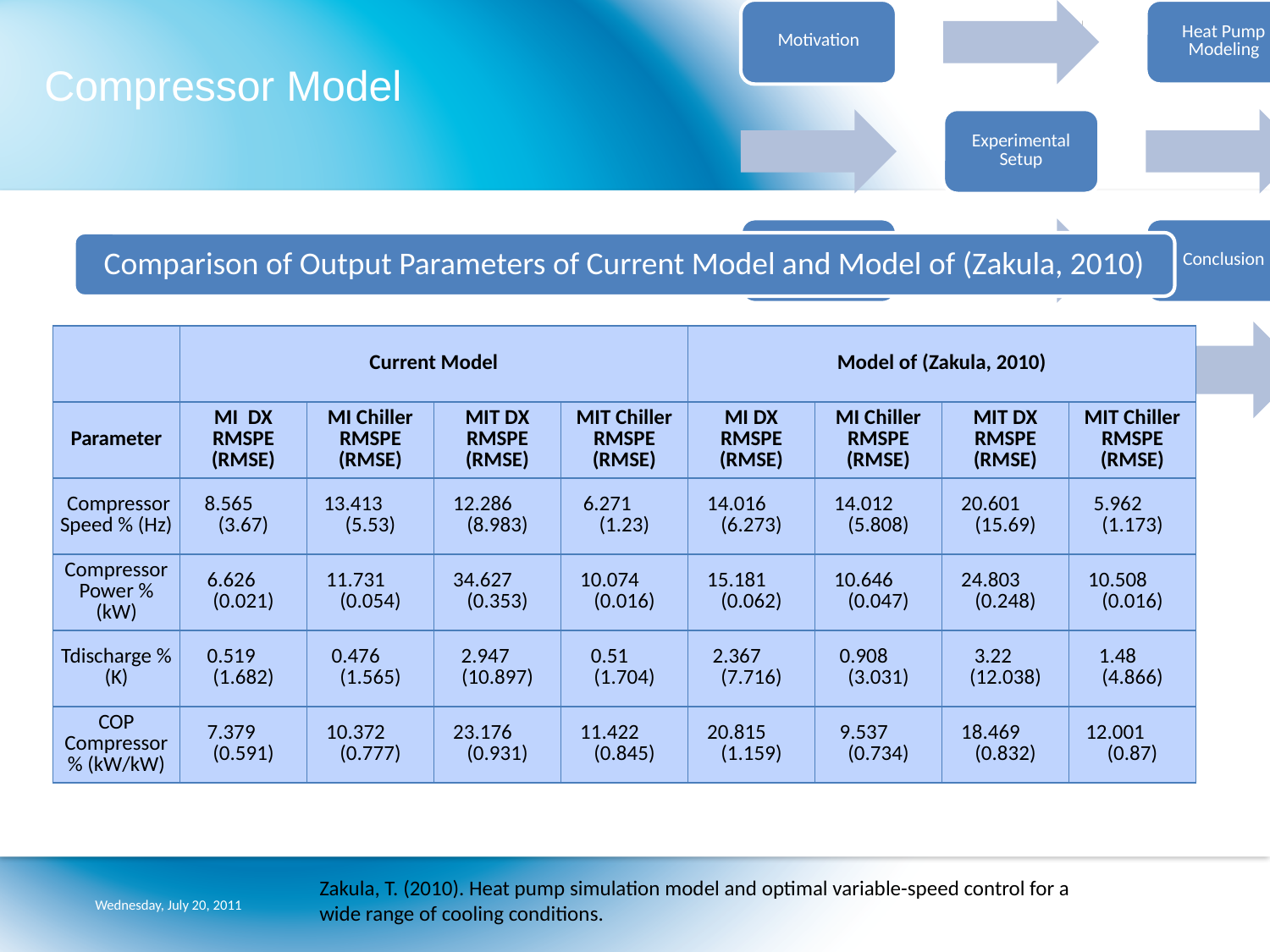

Motivation
Conclusion
Future Work
Experimental Setup
Heat Pump Modeling
Compressor Model

Comparison of Output Parameters of Current Model and Model of (Zakula, 2010)
|  | Current Model |  |  |  | Model of (Zakula, 2010) |  |  |  |
| --- | --- | --- | --- | --- | --- | --- | --- | --- |
| Parameter | MI DX RMSPE (RMSE) | MI Chiller RMSPE (RMSE) | MIT DX RMSPE (RMSE) | MIT Chiller RMSPE (RMSE) | MI DX RMSPE (RMSE) | MI Chiller RMSPE (RMSE) | MIT DX RMSPE (RMSE) | MIT Chiller RMSPE (RMSE) |
| Compressor Speed % (Hz) | 8.565 (3.67) | 13.413 (5.53) | 12.286 (8.983) | 6.271 (1.23) | 14.016 (6.273) | 14.012 (5.808) | 20.601 (15.69) | 5.962 (1.173) |
| Compressor Power % (kW) | 6.626 (0.021) | 11.731 (0.054) | 34.627 (0.353) | 10.074 (0.016) | 15.181 (0.062) | 10.646 (0.047) | 24.803 (0.248) | 10.508 (0.016) |
| Tdischarge % (K) | 0.519 (1.682) | 0.476 (1.565) | 2.947 (10.897) | 0.51 (1.704) | 2.367 (7.716) | 0.908 (3.031) | 3.22 (12.038) | 1.48 (4.866) |
| COP Compressor % (kW/kW) | 7.379 (0.591) | 10.372 (0.777) | 23.176 (0.931) | 11.422 (0.845) | 20.815 (1.159) | 9.537 (0.734) | 18.469 (0.832) | 12.001 (0.87) |
Wednesday, July 20, 2011
Zakula, T. (2010). Heat pump simulation model and optimal variable-speed control for a wide range of cooling conditions.